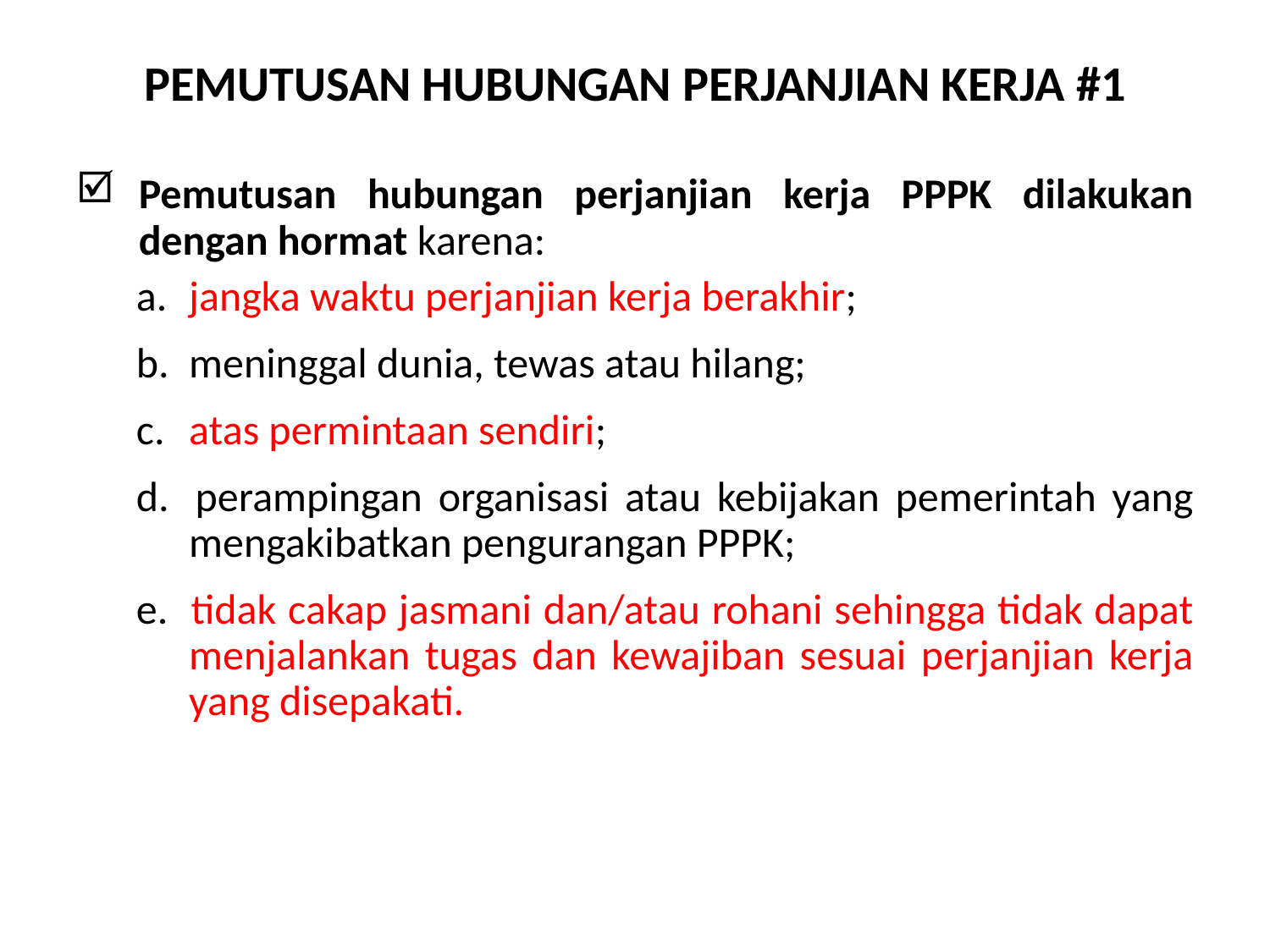

PEMUTUSAN HUBUNGAN PERJANJIAN KERJA #1
Pemutusan hubungan perjanjian kerja PPPK dilakukan dengan hormat karena:
a. 	jangka waktu perjanjian kerja berakhir;
b. 	meninggal dunia, tewas atau hilang;
c. 	atas permintaan sendiri;
d. 	perampingan organisasi atau kebijakan pemerintah yang mengakibatkan pengurangan PPPK;
e. 	tidak cakap jasmani dan/atau rohani sehingga tidak dapat menjalankan tugas dan kewajiban sesuai perjanjian kerja yang disepakati.